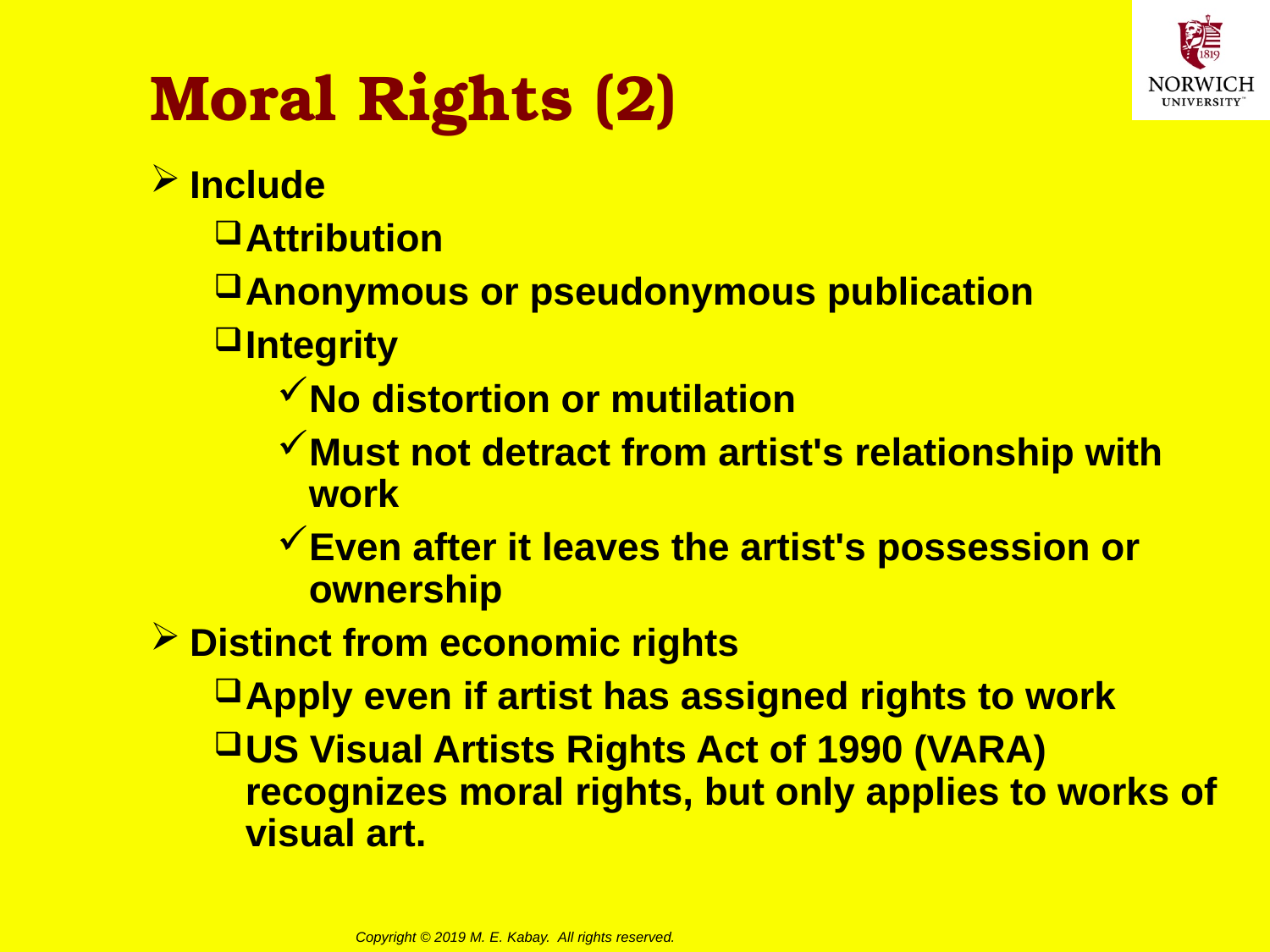

# Moral Rights (2)
Include
Attribution
Anonymous or pseudonymous publication
Integrity
No distortion or mutilation
Must not detract from artist's relationship with work
Even after it leaves the artist's possession or ownership
Distinct from economic rights
Apply even if artist has assigned rights to work
US Visual Artists Rights Act of 1990 (VARA) recognizes moral rights, but only applies to works of visual art.